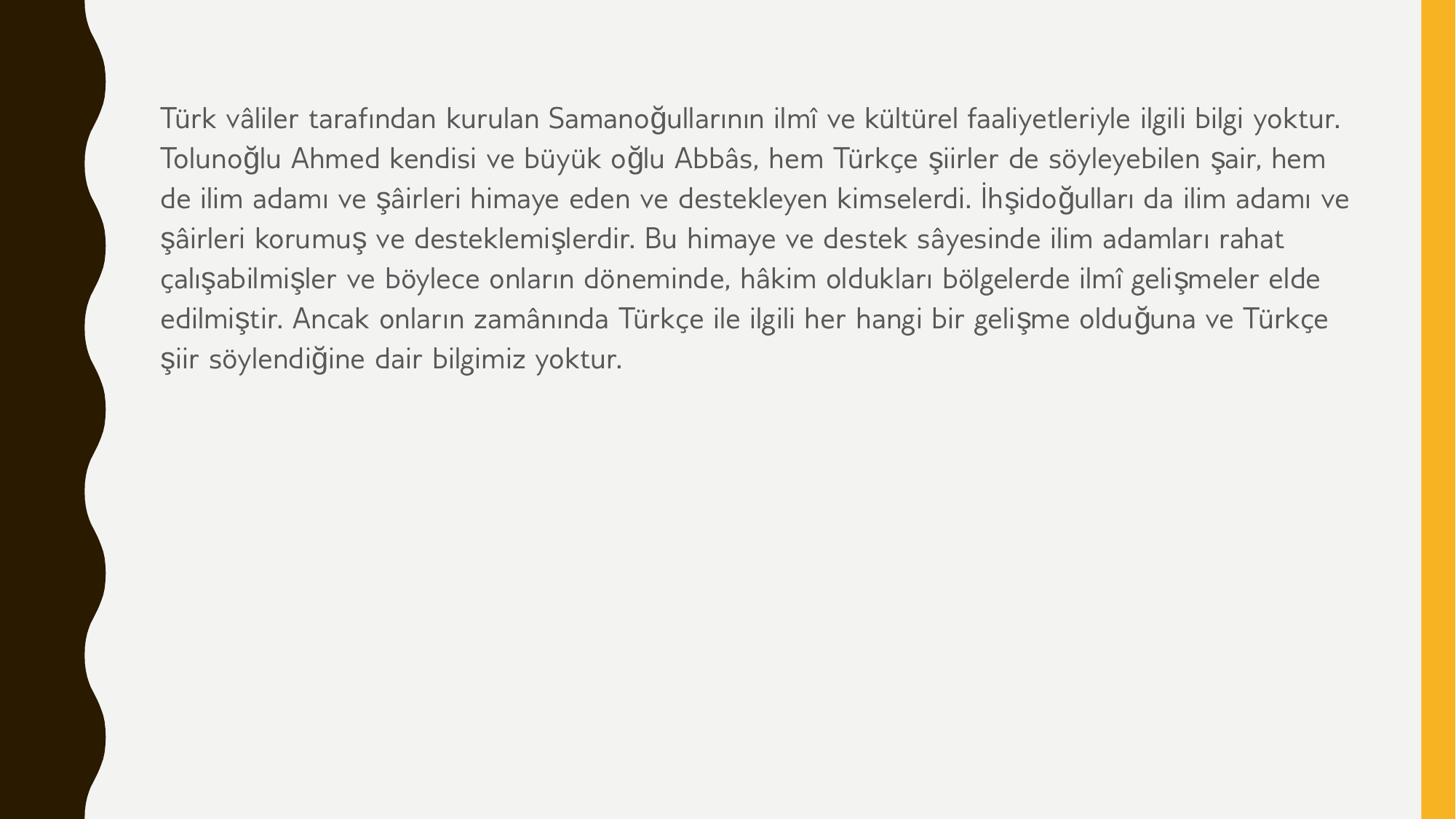

Türk vâliler tarafından kurulan Samanoğullarının ilmî ve kültürel faaliyetleriyle ilgili bilgi yoktur. Tolunoğlu Ahmed kendisi ve büyük oğlu Abbâs, hem Türkçe şiirler de söyleyebilen şair, hem de ilim adamı ve şâirleri himaye eden ve destekleyen kimselerdi. İhşidoğulları da ilim adamı ve şâirleri korumuş ve desteklemişlerdir. Bu himaye ve destek sâyesinde ilim adamları rahat çalışabilmişler ve böylece onların döneminde, hâkim oldukları bölgelerde ilmî gelişmeler elde edilmiştir. Ancak onların zamânında Türkçe ile ilgili her hangi bir gelişme olduğuna ve Türkçe şiir söylendiğine dair bilgimiz yoktur.